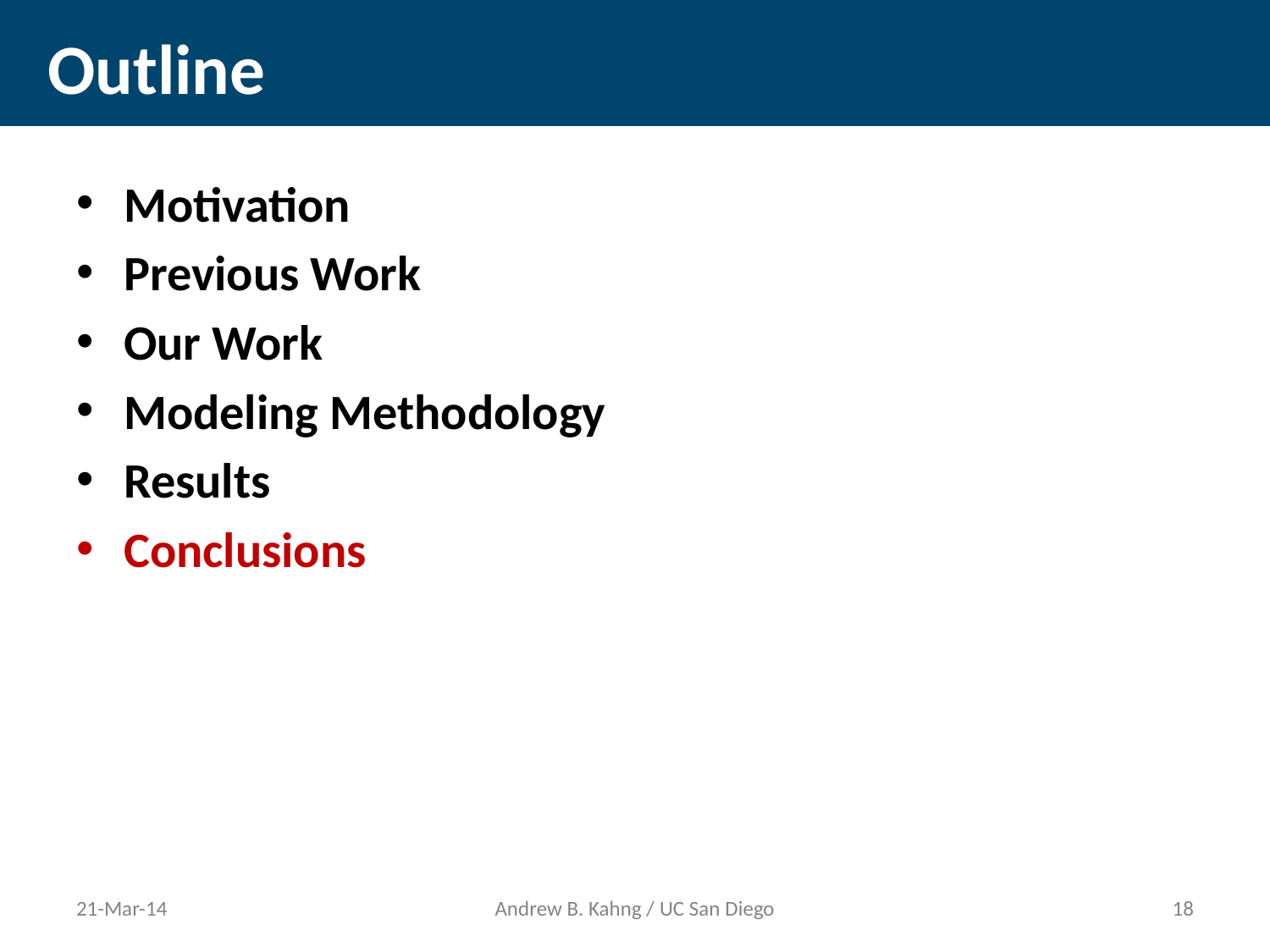

# Outline
Motivation
Previous Work
Our Work
Modeling Methodology
Results
Conclusions

21-Mar-14
Andrew B. Kahng / UC San Diego
18